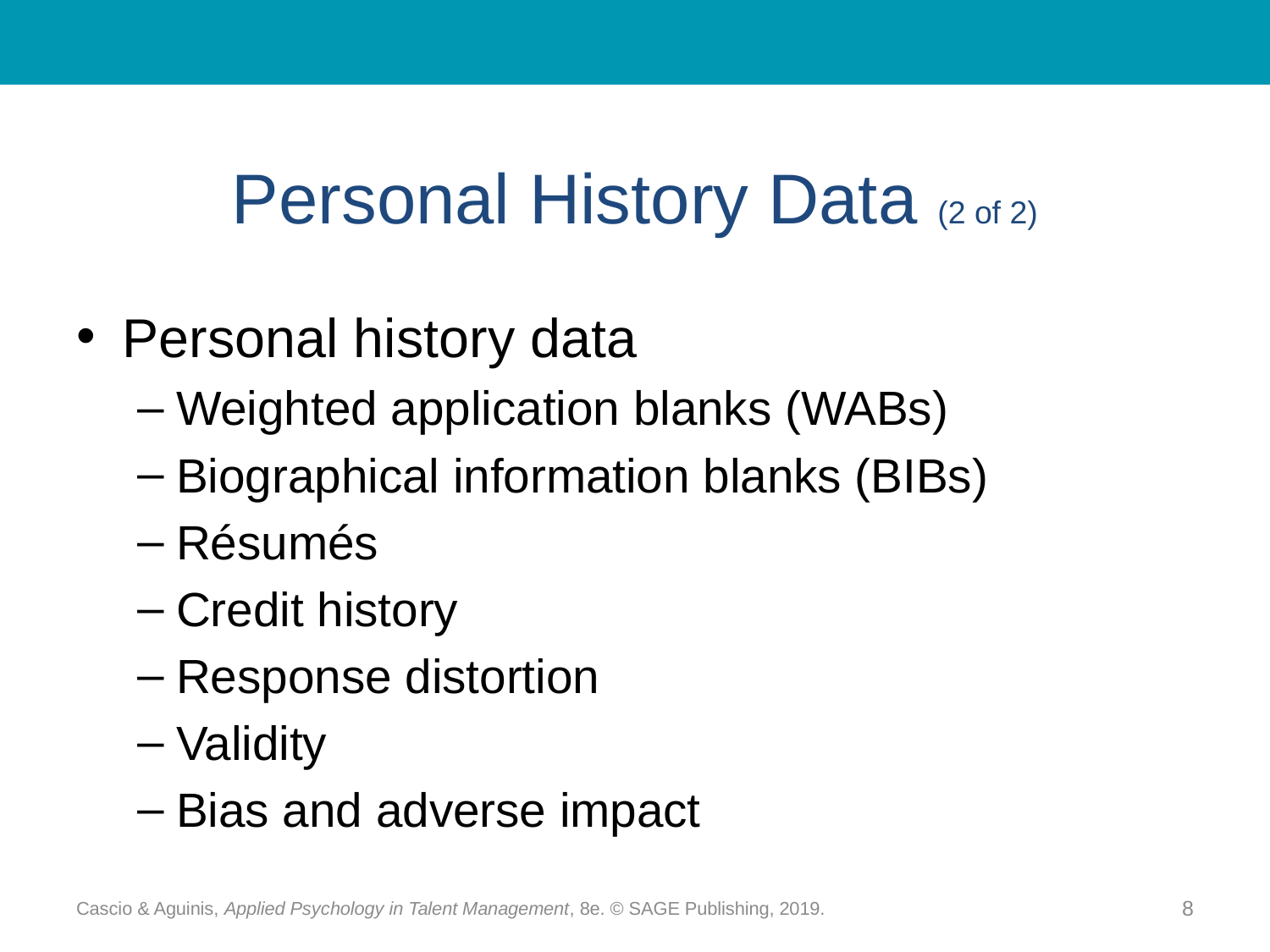

# Personal History Data (2 of 2)
Personal history data
Weighted application blanks (WABs)
Biographical information blanks (BIBs)
Résumés
Credit history
Response distortion
Validity
Bias and adverse impact
Cascio & Aguinis, Applied Psychology in Talent Management, 8e. © SAGE Publishing, 2019.
8